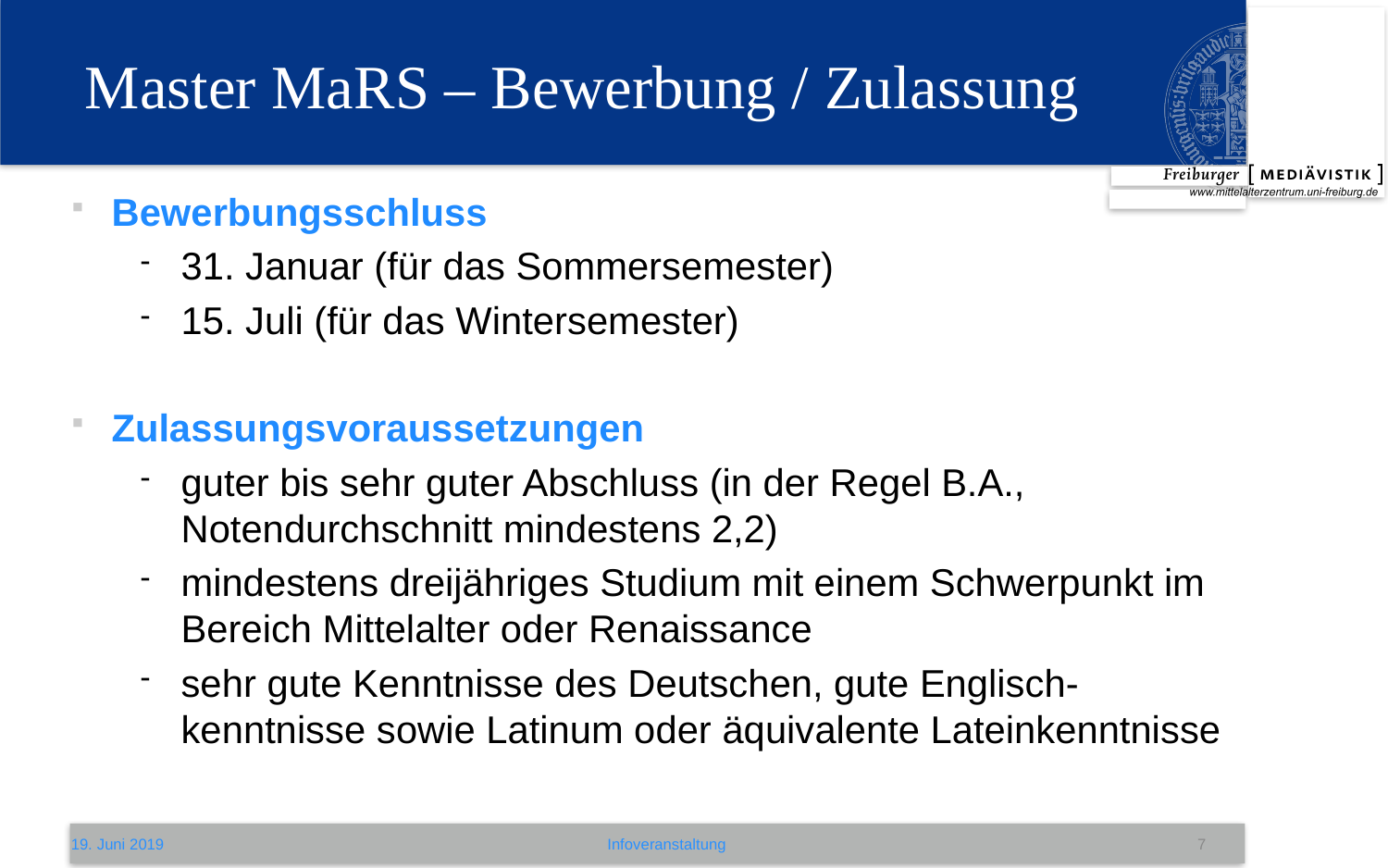

# Master MaRS – Bewerbung / Zulassung
Bewerbungsschluss
31. Januar (für das Sommersemester)
15. Juli (für das Wintersemester)

Zulassungsvoraussetzungen
guter bis sehr guter Abschluss (in der Regel B.A., Notendurchschnitt mindestens 2,2)
mindestens dreijähriges Studium mit einem Schwerpunkt im Bereich Mittelalter oder Renaissance
sehr gute Kenntnisse des Deutschen, gute Englisch-kenntnisse sowie Latinum oder äquivalente Lateinkenntnisse
19. Juni 2019
Infoveranstaltung
7